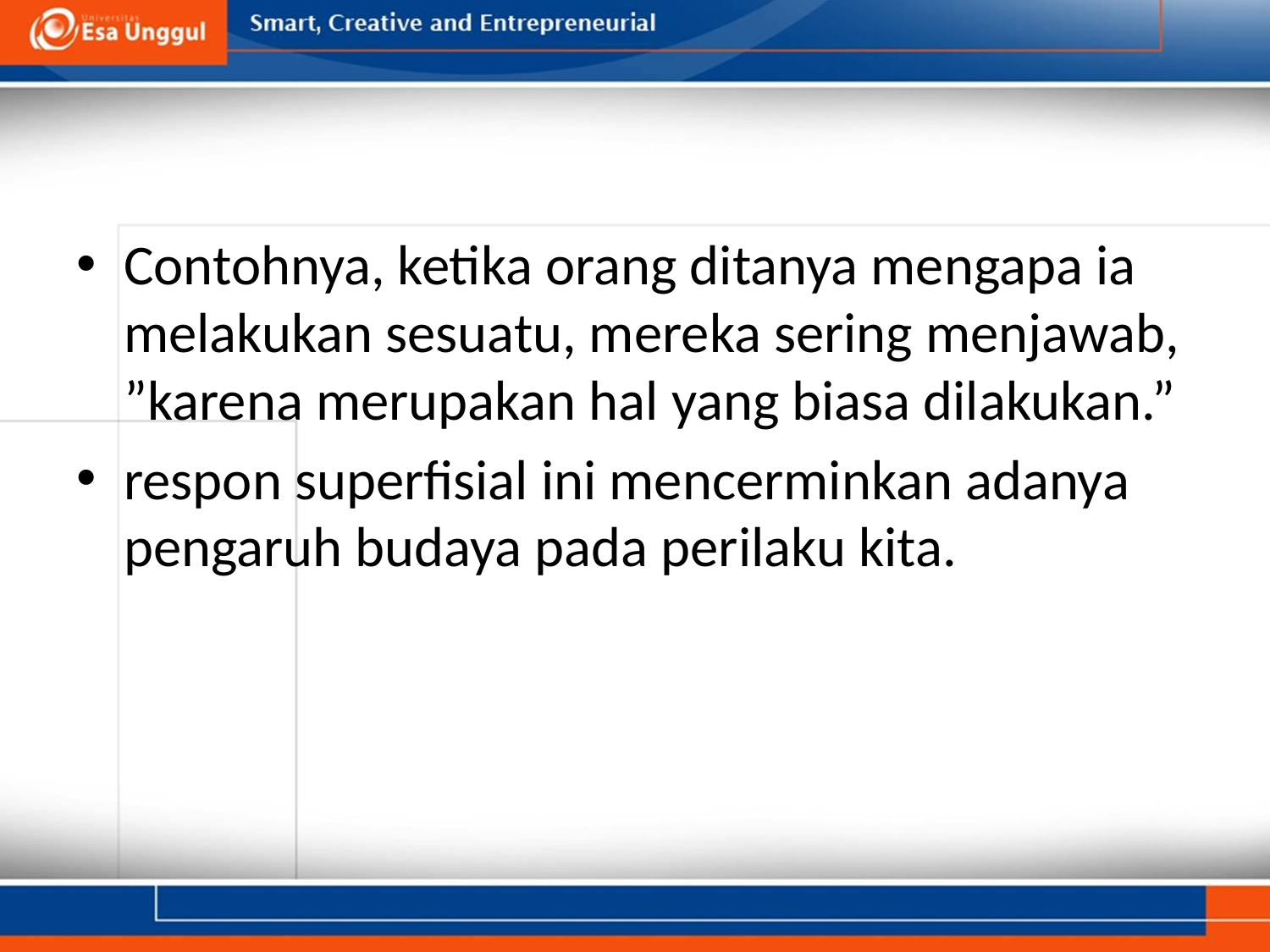

#
Contohnya, ketika orang ditanya mengapa ia melakukan sesuatu, mereka sering menjawab, ”karena merupakan hal yang biasa dilakukan.”
respon superfisial ini mencerminkan adanya pengaruh budaya pada perilaku kita.